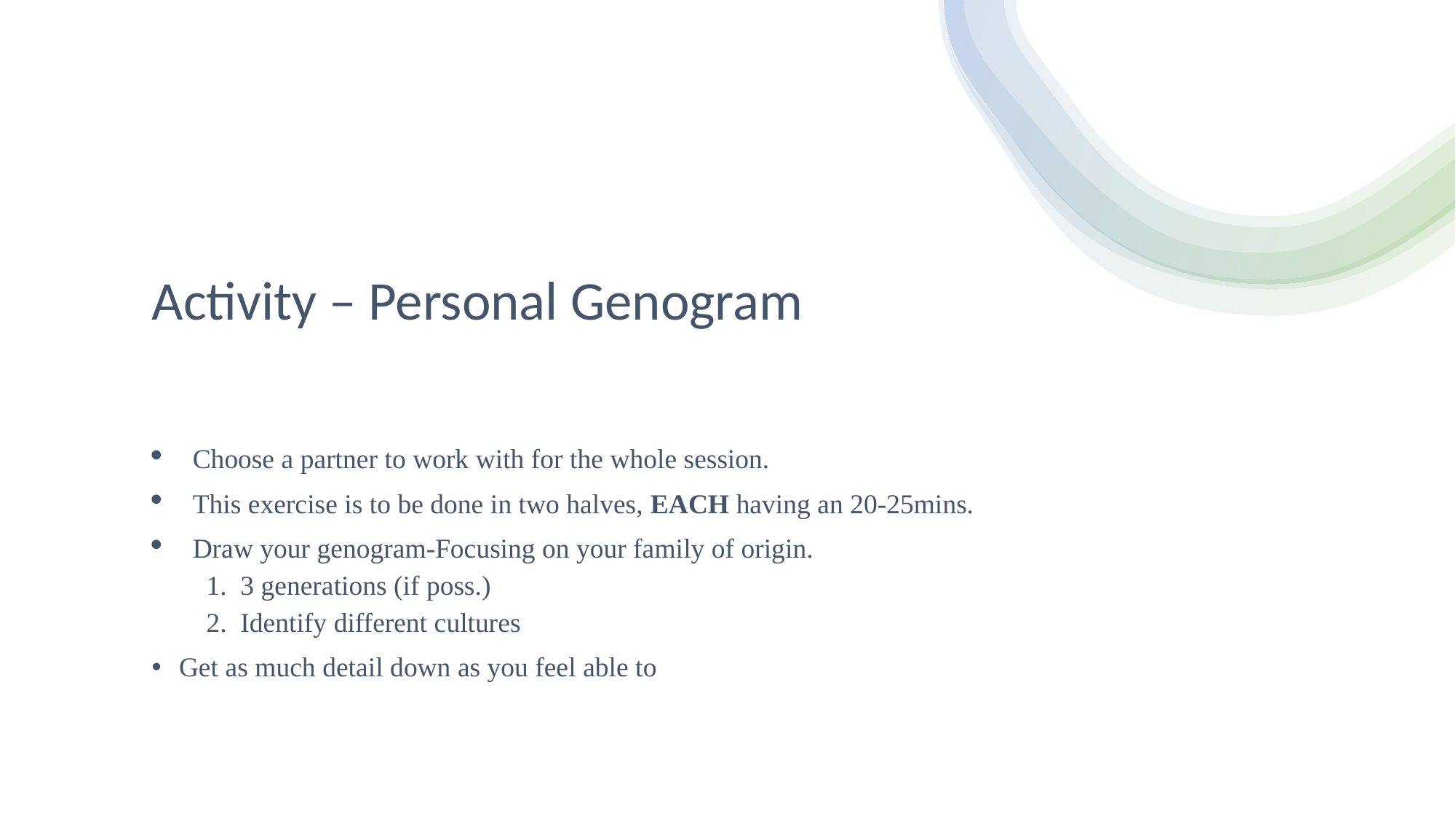

# Activity – Personal Genogram

Choose a partner to work with for the whole session.
This exercise is to be done in two halves, EACH having an 20-25mins.
Draw your genogram-Focusing on your family of origin.
3 generations (if poss.)
Identify different cultures
Get as much detail down as you feel able to